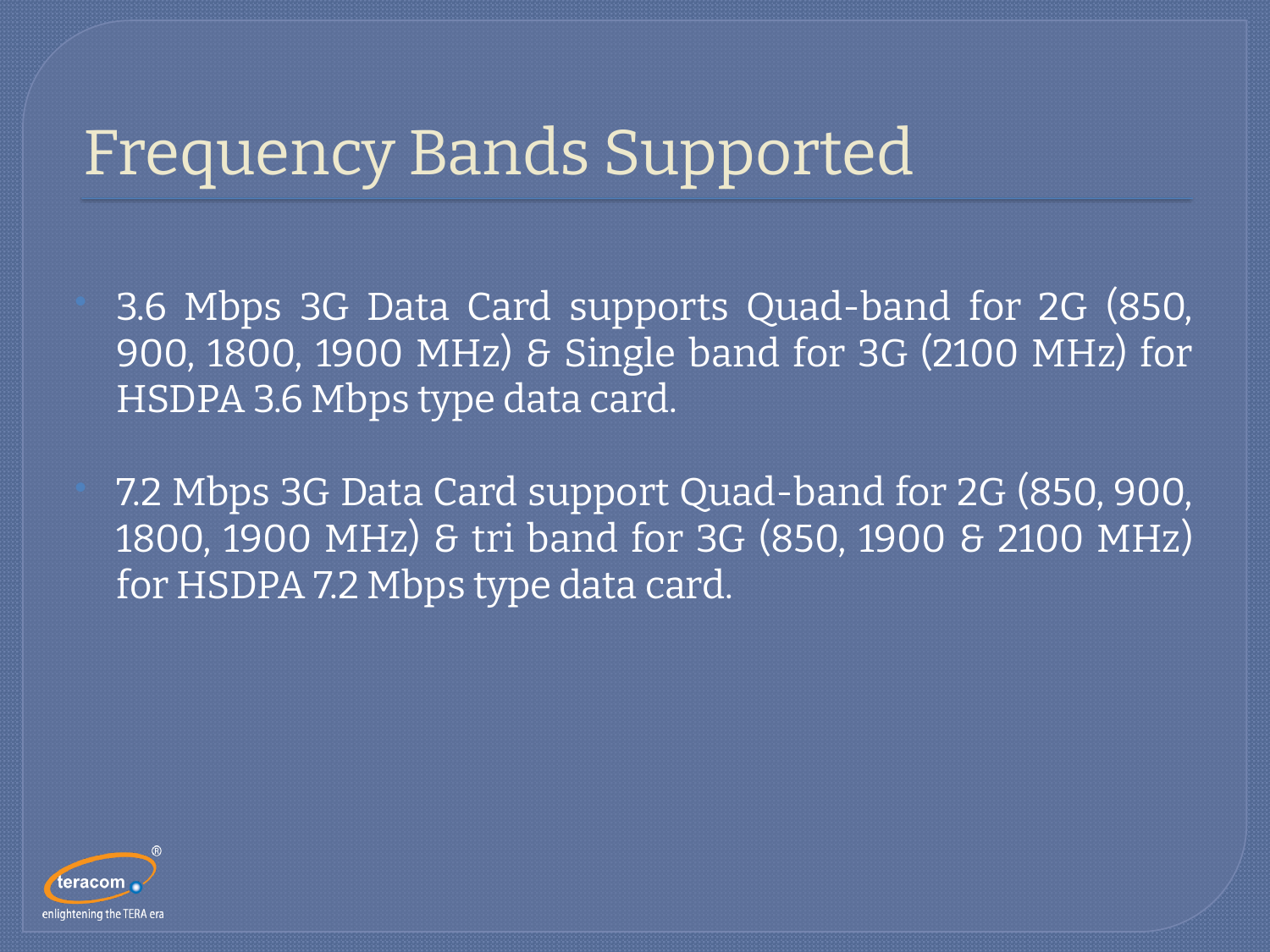

# Frequency Bands Supported

3.6 Mbps 3G Data Card supports Quad-band for 2G (850, 900, 1800, 1900 MHz) & Single band for 3G (2100 MHz) for HSDPA 3.6 Mbps type data card.

7.2 Mbps 3G Data Card support Quad-band for 2G (850, 900, 1800, 1900 MHz) & tri band for 3G (850, 1900 & 2100 MHz) for HSDPA 7.2 Mbps type data card.